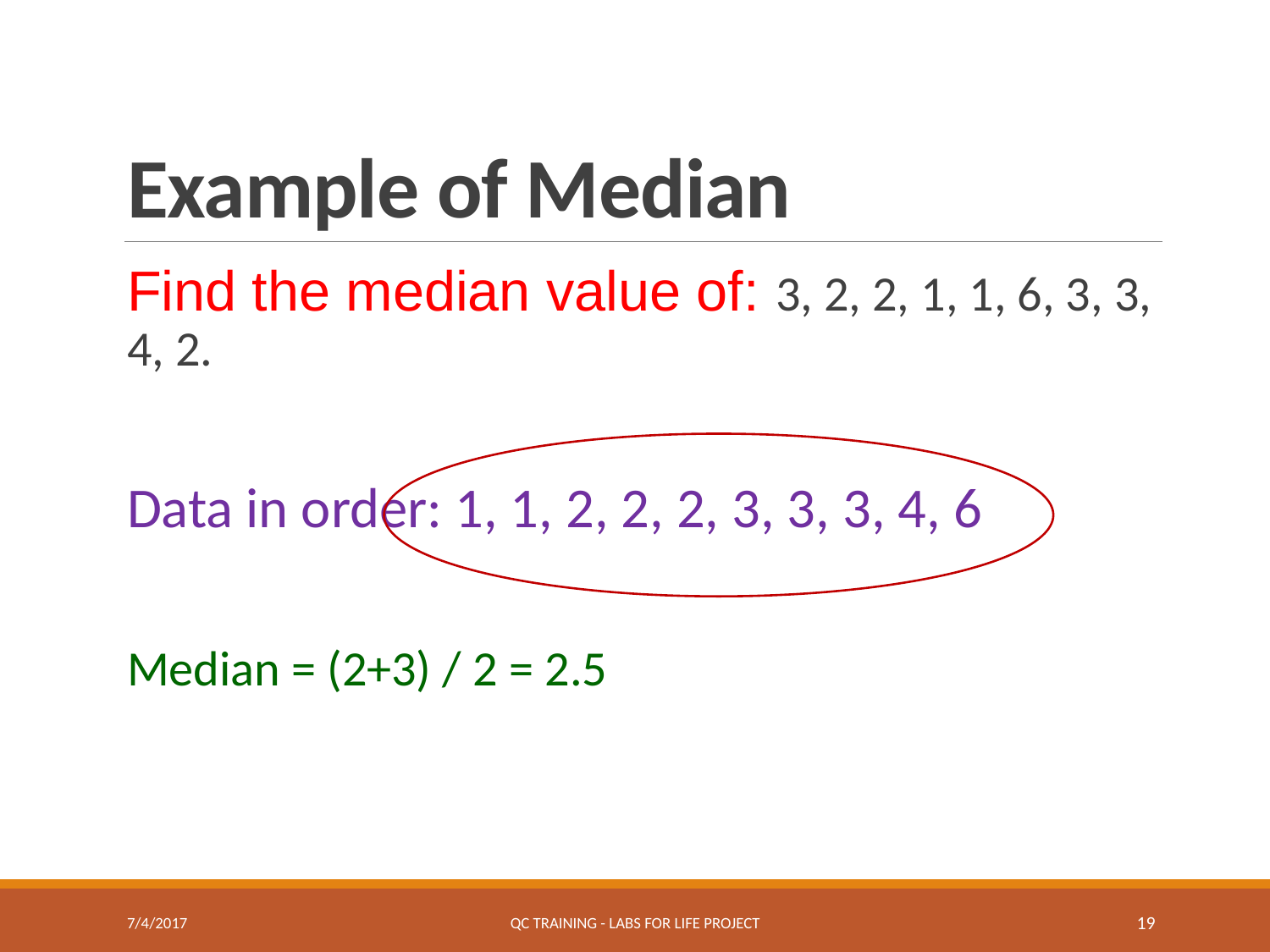

# Example of Median
Find the median value of: 3, 2, 2, 1, 1, 6, 3, 3, 4, 2.

Data in order: 1, 1, 2, 2, 2, 3, 3, 3, 4, 6

Median = (2+3) / 2 = 2.5

7/4/2017
QC Training - Labs for Life Project
19